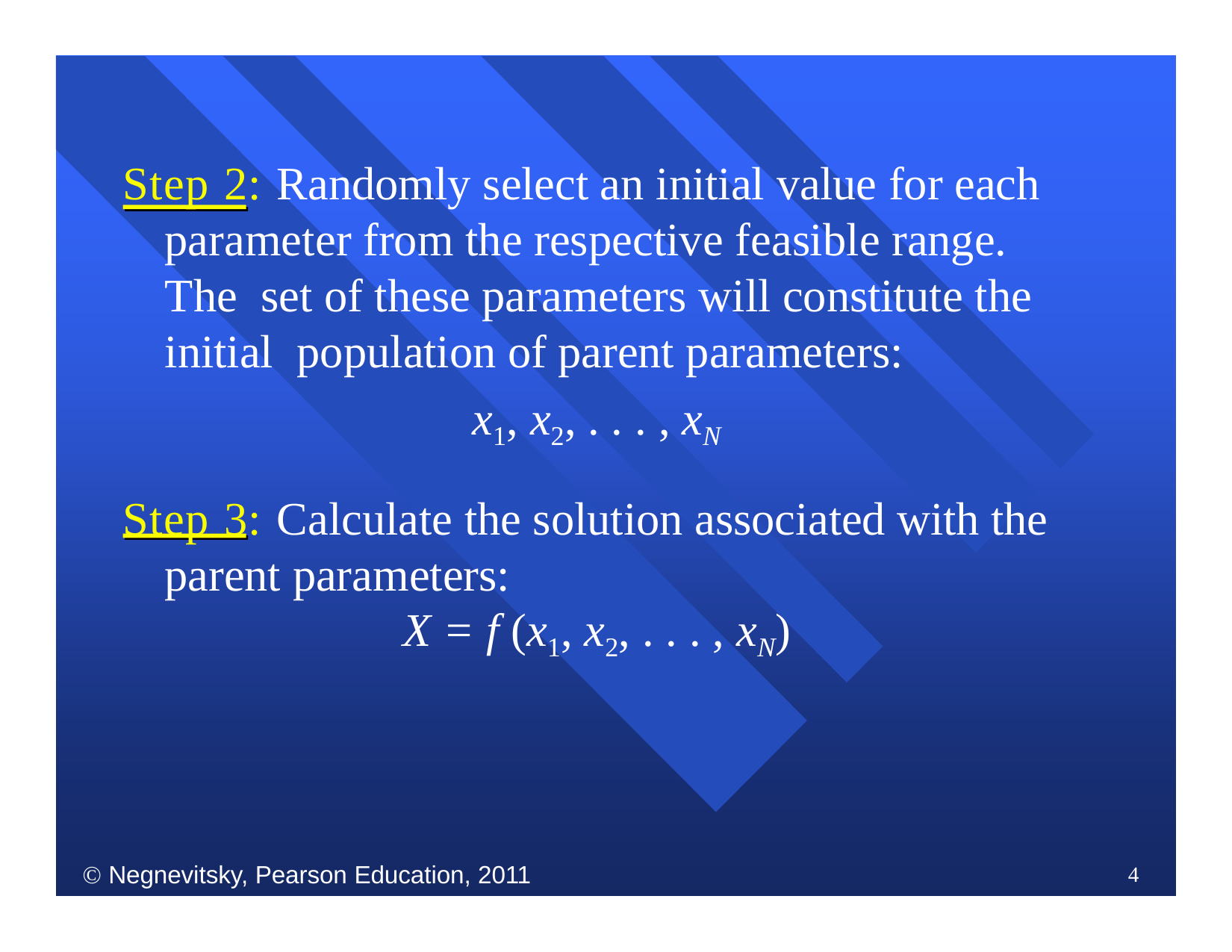

Step 2:	Randomly select an initial value for each  parameter from the respective feasible range.	The  set of these parameters will constitute the initial  population of parent parameters:
x1, x2, . . . , xN
Step 3:	Calculate the solution associated with the  parent parameters:
X = f (x1, x2, . . . , xN)

© Negnevitsky, Pearson Education, 2011
4